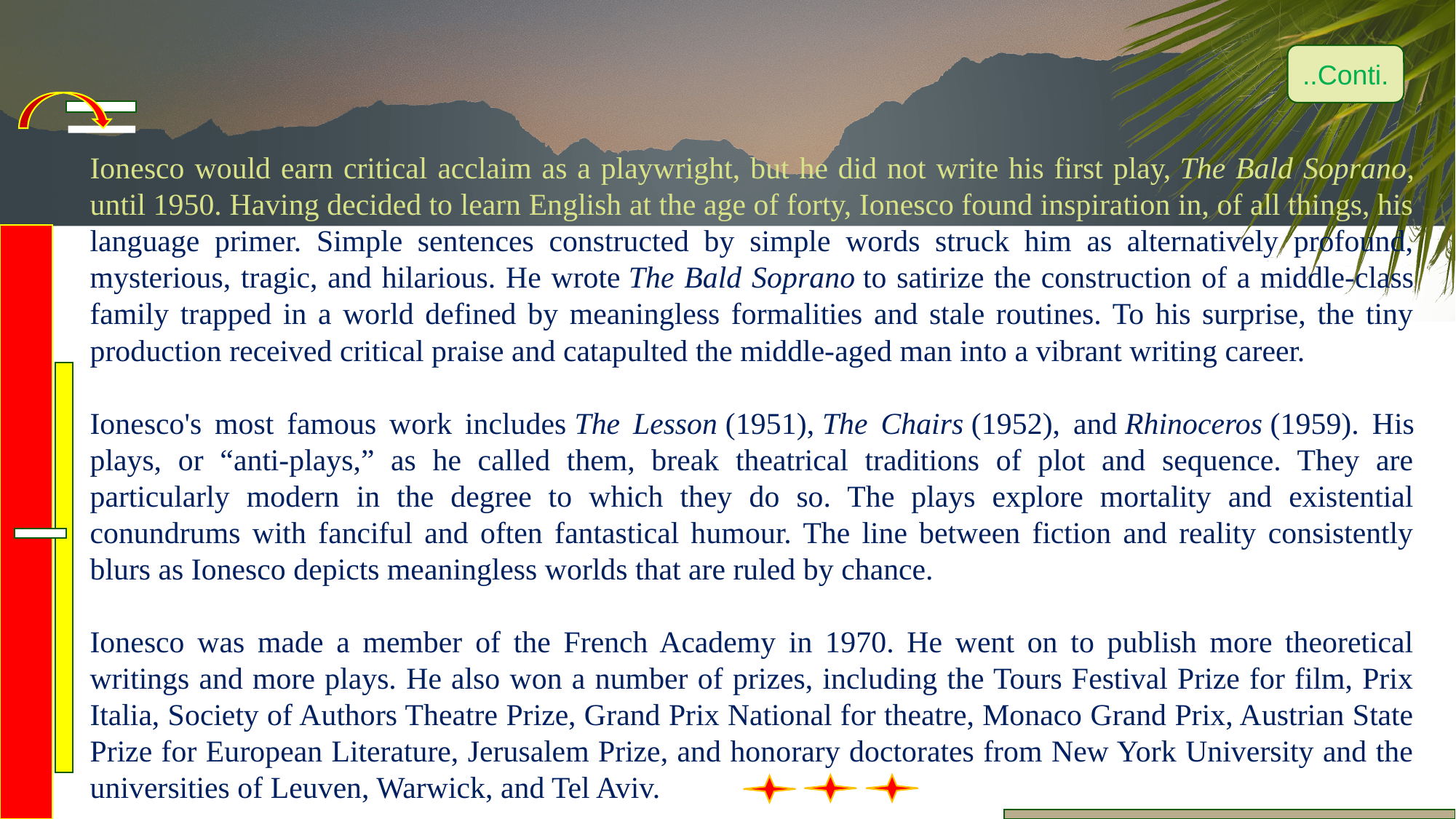

..Conti.

Ionesco would earn critical acclaim as a playwright, but he did not write his first play, The Bald Soprano, until 1950. Having decided to learn English at the age of forty, Ionesco found inspiration in, of all things, his language primer. Simple sentences constructed by simple words struck him as alternatively profound, mysterious, tragic, and hilarious. He wrote The Bald Soprano to satirize the construction of a middle-class family trapped in a world defined by meaningless formalities and stale routines. To his surprise, the tiny production received critical praise and catapulted the middle-aged man into a vibrant writing career.

Ionesco's most famous work includes The Lesson (1951), The Chairs (1952), and Rhinoceros (1959). His plays, or “anti-plays,” as he called them, break theatrical traditions of plot and sequence. They are particularly modern in the degree to which they do so. The plays explore mortality and existential conundrums with fanciful and often fantastical humour. The line between fiction and reality consistently blurs as Ionesco depicts meaningless worlds that are ruled by chance.

Ionesco was made a member of the French Academy in 1970. He went on to publish more theoretical writings and more plays. He also won a number of prizes, including the Tours Festival Prize for film, Prix Italia, Society of Authors Theatre Prize, Grand Prix National for theatre, Monaco Grand Prix, Austrian State Prize for European Literature, Jerusalem Prize, and honorary doctorates from New York University and the universities of Leuven, Warwick, and Tel Aviv.